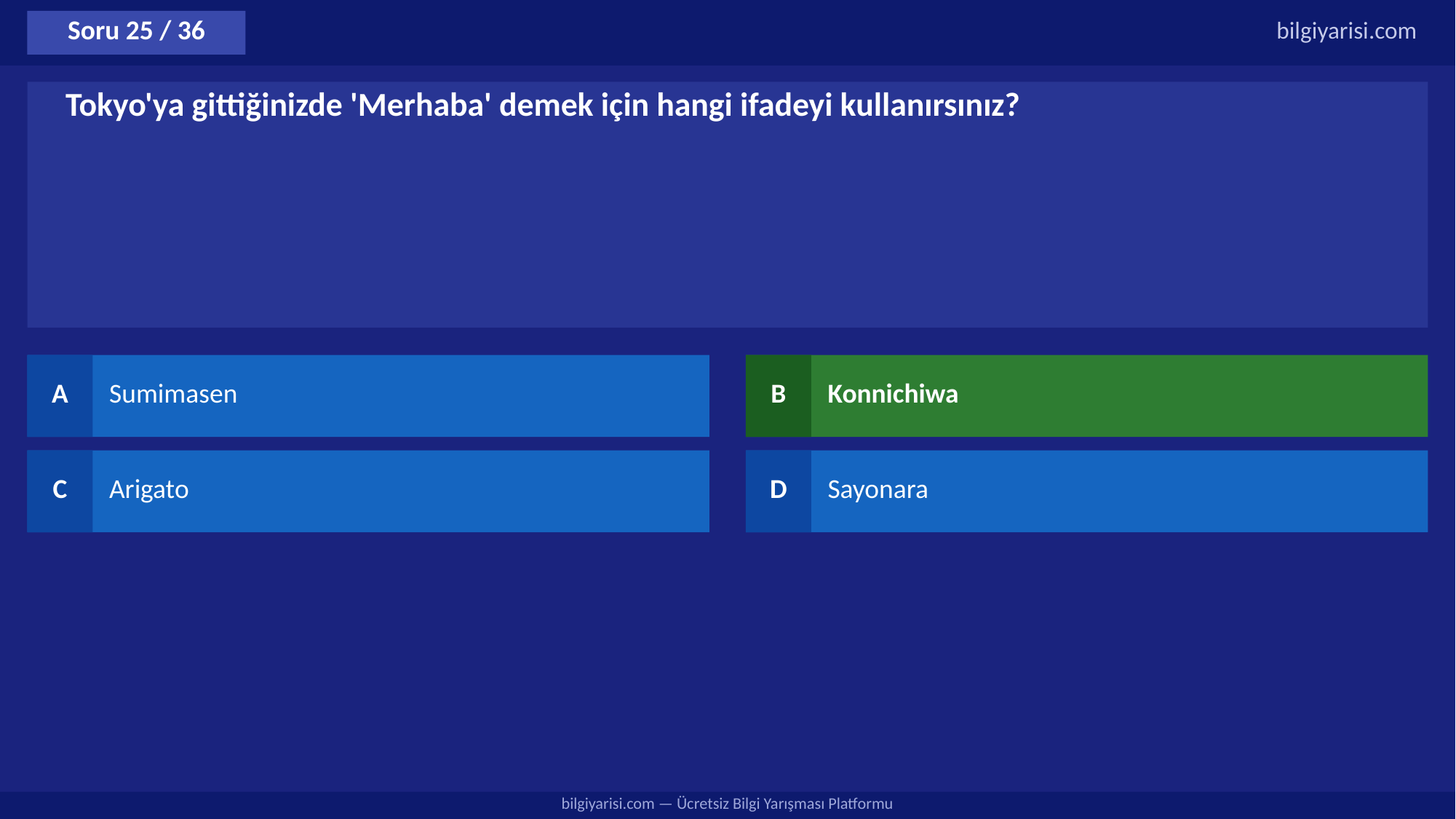

Soru 25 / 36
bilgiyarisi.com

Tokyo'ya gittiğinizde 'Merhaba' demek için hangi ifadeyi kullanırsınız?

A
Sumimasen

B
Konnichiwa

C
Arigato

D
Sayonara
bilgiyarisi.com — Ücretsiz Bilgi Yarışması Platformu